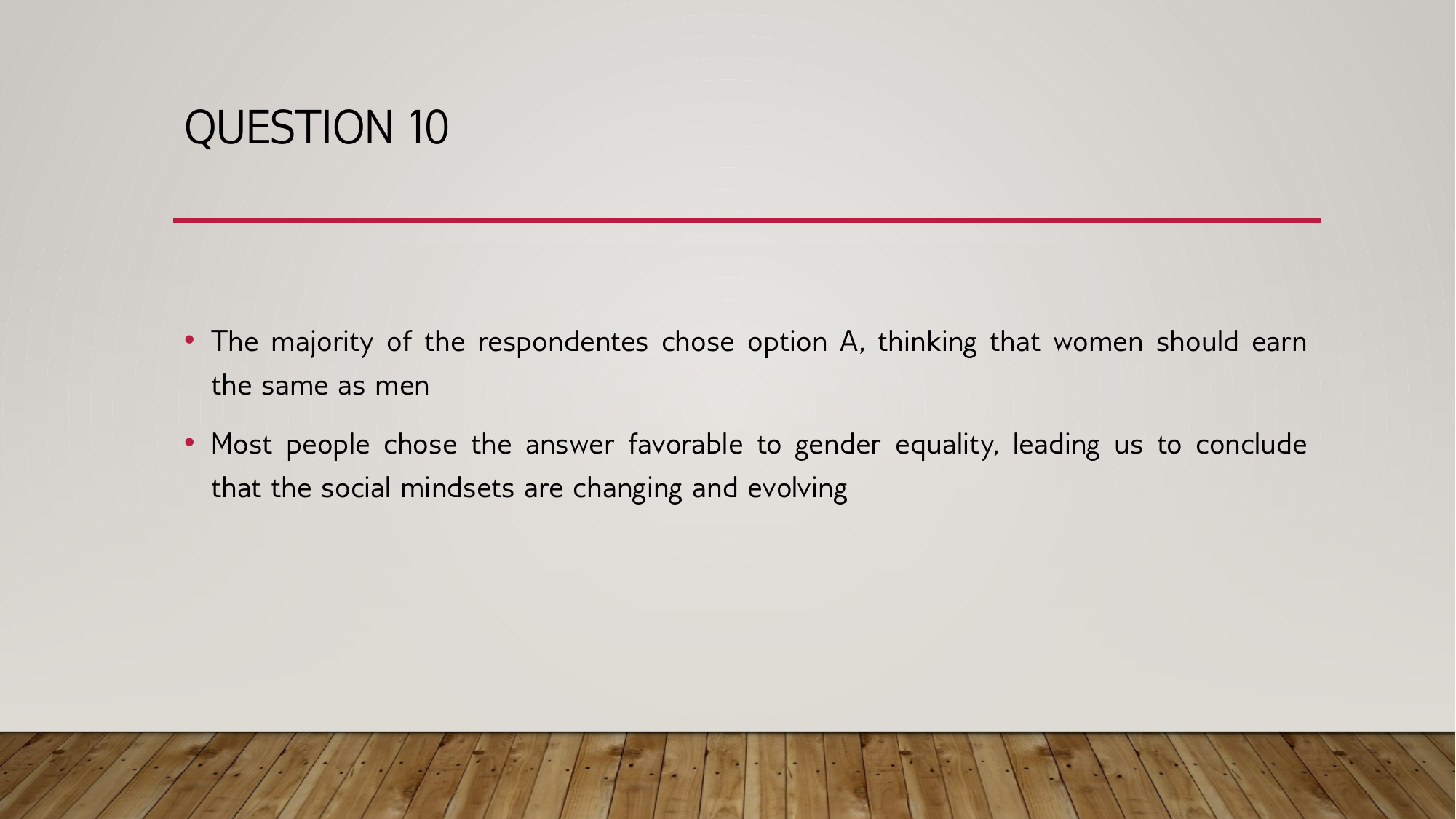

# Question 10
The majority of the respondentes chose option A, thinking that women should earn the same as men
Most people chose the answer favorable to gender equality, leading us to conclude that the social mindsets are changing and evolving